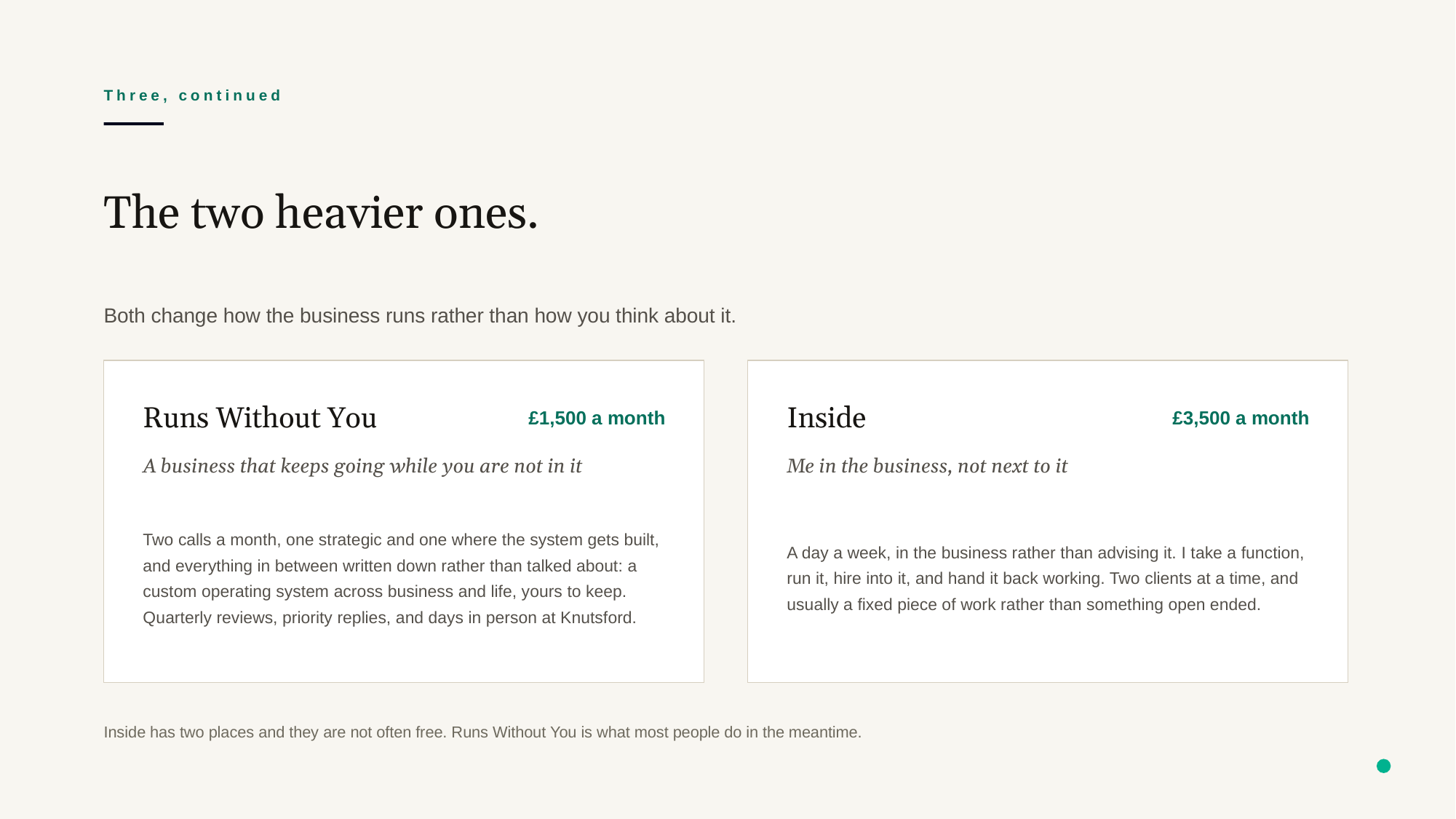

Three, continued

The two heavier ones.
Both change how the business runs rather than how you think about it.

Runs Without You
Inside
£1,500 a month
£3,500 a month
A business that keeps going while you are not in it
Me in the business, not next to it
Two calls a month, one strategic and one where the system gets built, and everything in between written down rather than talked about: a custom operating system across business and life, yours to keep. Quarterly reviews, priority replies, and days in person at Knutsford.
A day a week, in the business rather than advising it. I take a function, run it, hire into it, and hand it back working. Two clients at a time, and usually a fixed piece of work rather than something open ended.
Inside has two places and they are not often free. Runs Without You is what most people do in the meantime.